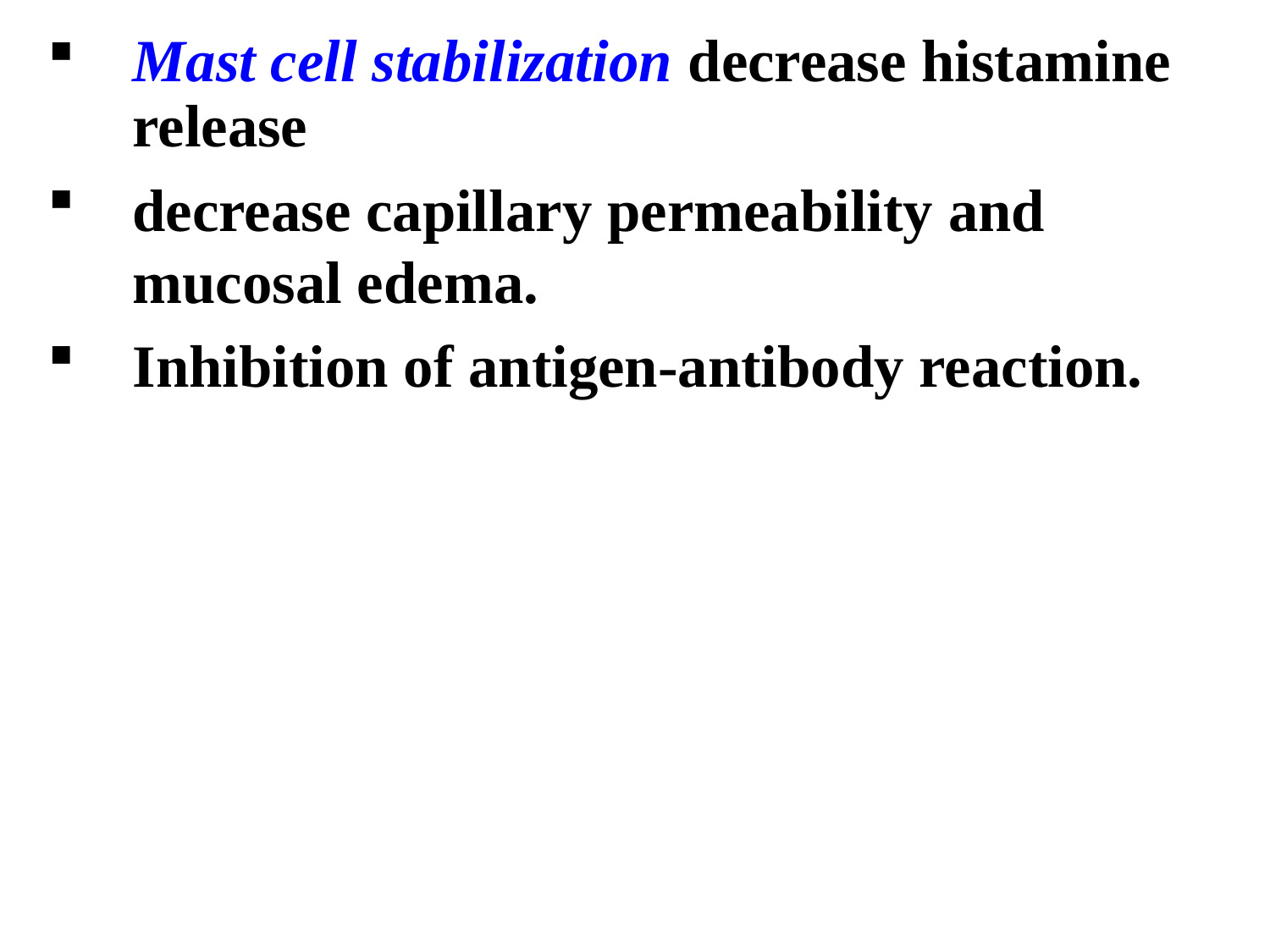

Mast cell stabilization decrease histamine release
decrease capillary permeability and mucosal edema.
Inhibition of antigen-antibody reaction.